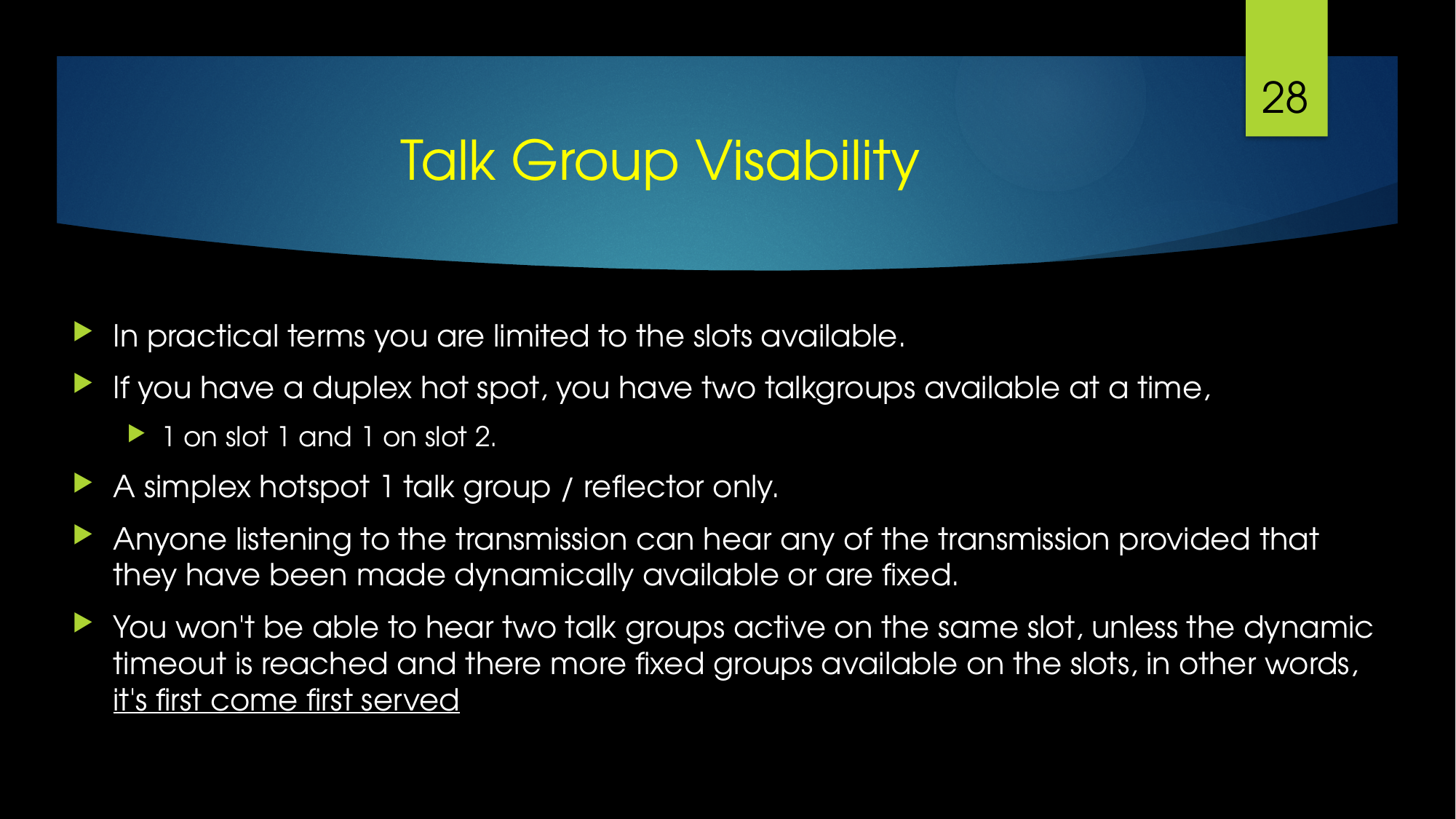

28
# Talk Group Visability
In practical terms you are limited to the slots available.
If you have a duplex hot spot, you have two talkgroups available at a time,
1 on slot 1 and 1 on slot 2.
A simplex hotspot 1 talk group / reflector only.
Anyone listening to the transmission can hear any of the transmission provided that they have been made dynamically available or are fixed.
You won't be able to hear two talk groups active on the same slot, unless the dynamic timeout is reached and there more fixed groups available on the slots, in other words, it's first come first served